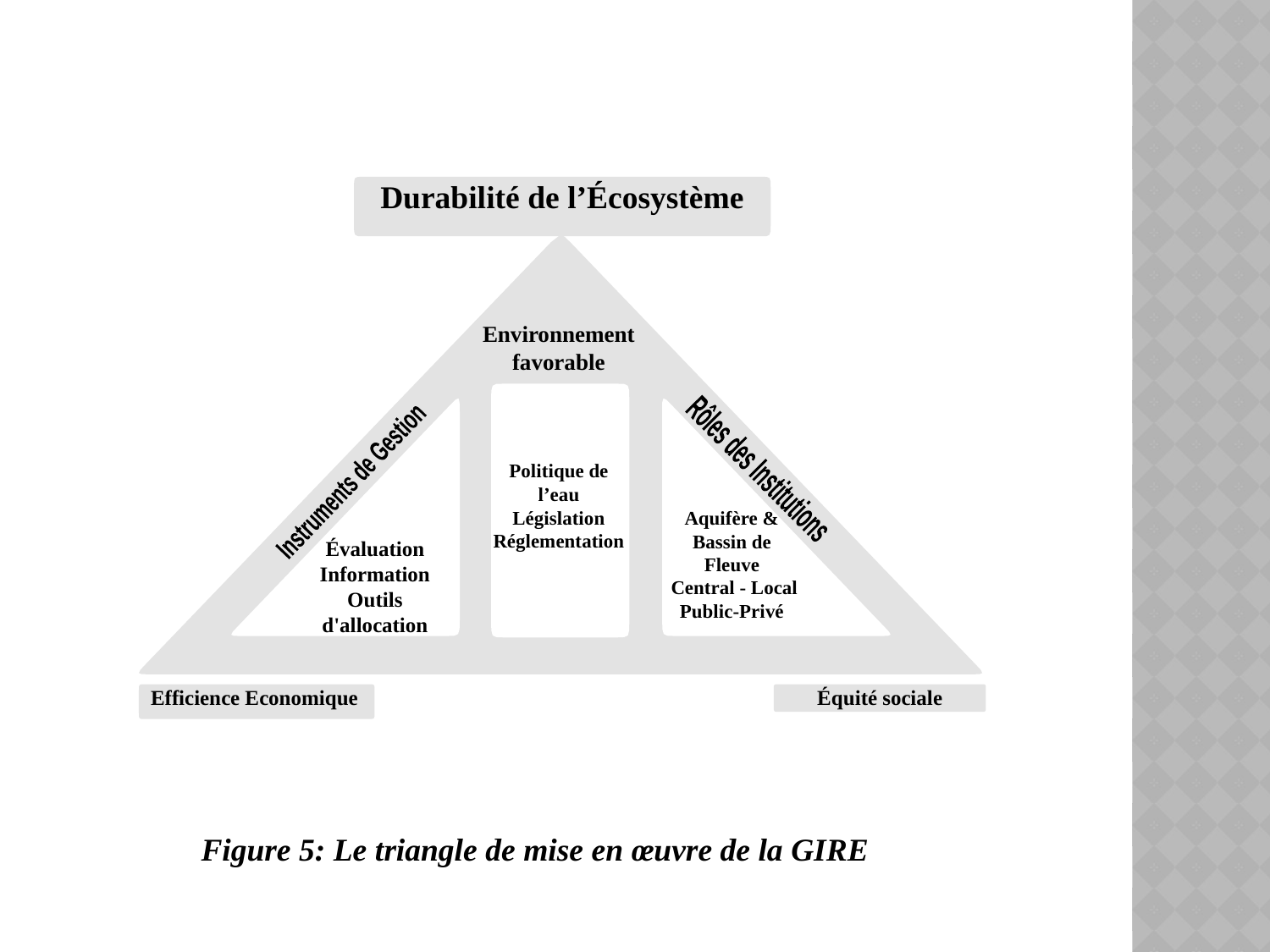

Durabilité de l’Écosystème

Environnement favorable
Politique de l’eau
Législation
Réglementation
Rôles des Institutions
Instruments de Gestion
Aquifère & Bassin de Fleuve
 Central - Local Public-Privé
Évaluation Information Outils d'allocation

Efficience Economique

Équité sociale

Figure 5: Le triangle de mise en œuvre de la GIRE